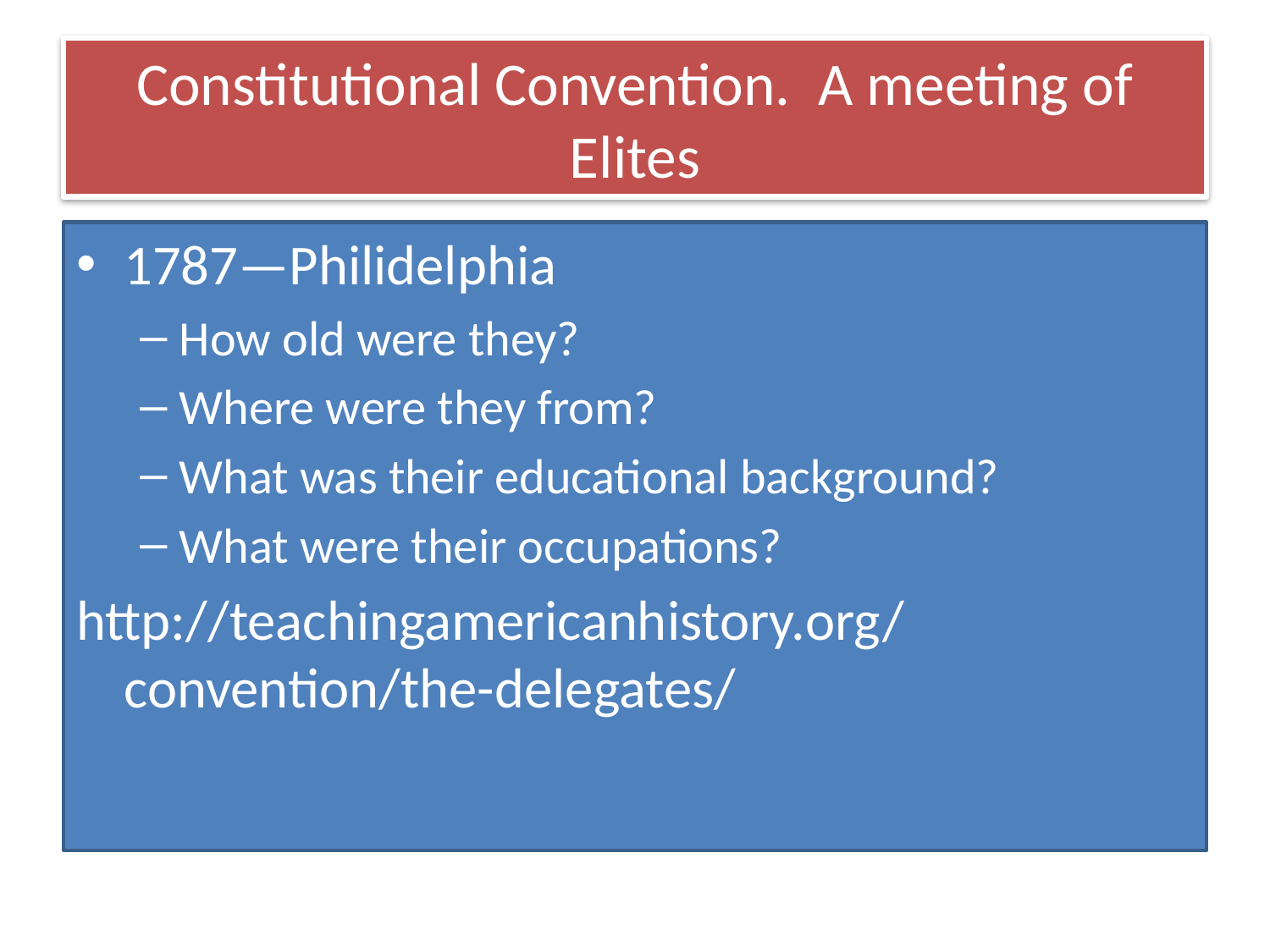

# Constitutional Convention.  A meeting of Elites
1787—Philidelphia
How old were they?
Where were they from?
What was their educational background?
What were their occupations?
http://teachingamericanhistory.org/convention/the-delegates/